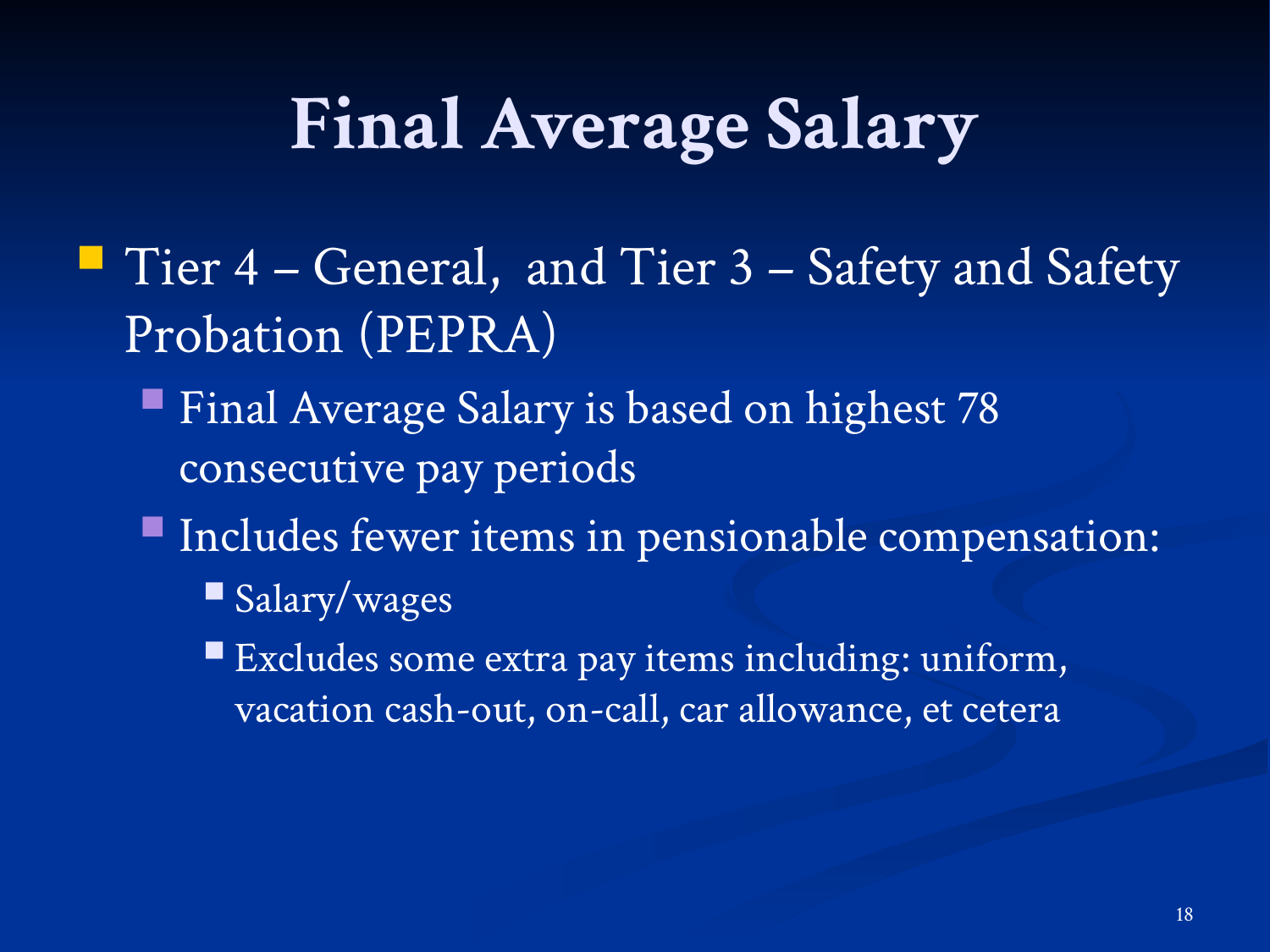

# Final Average Salary
Tier 4 – General,  and Tier 3 – Safety and Safety Probation (PEPRA)
Final Average Salary is based on highest 78 consecutive pay periods
Includes fewer items in pensionable compensation:
Salary/wages
Excludes some extra pay items including: uniform, vacation cash-out, on-call, car allowance, et cetera
18